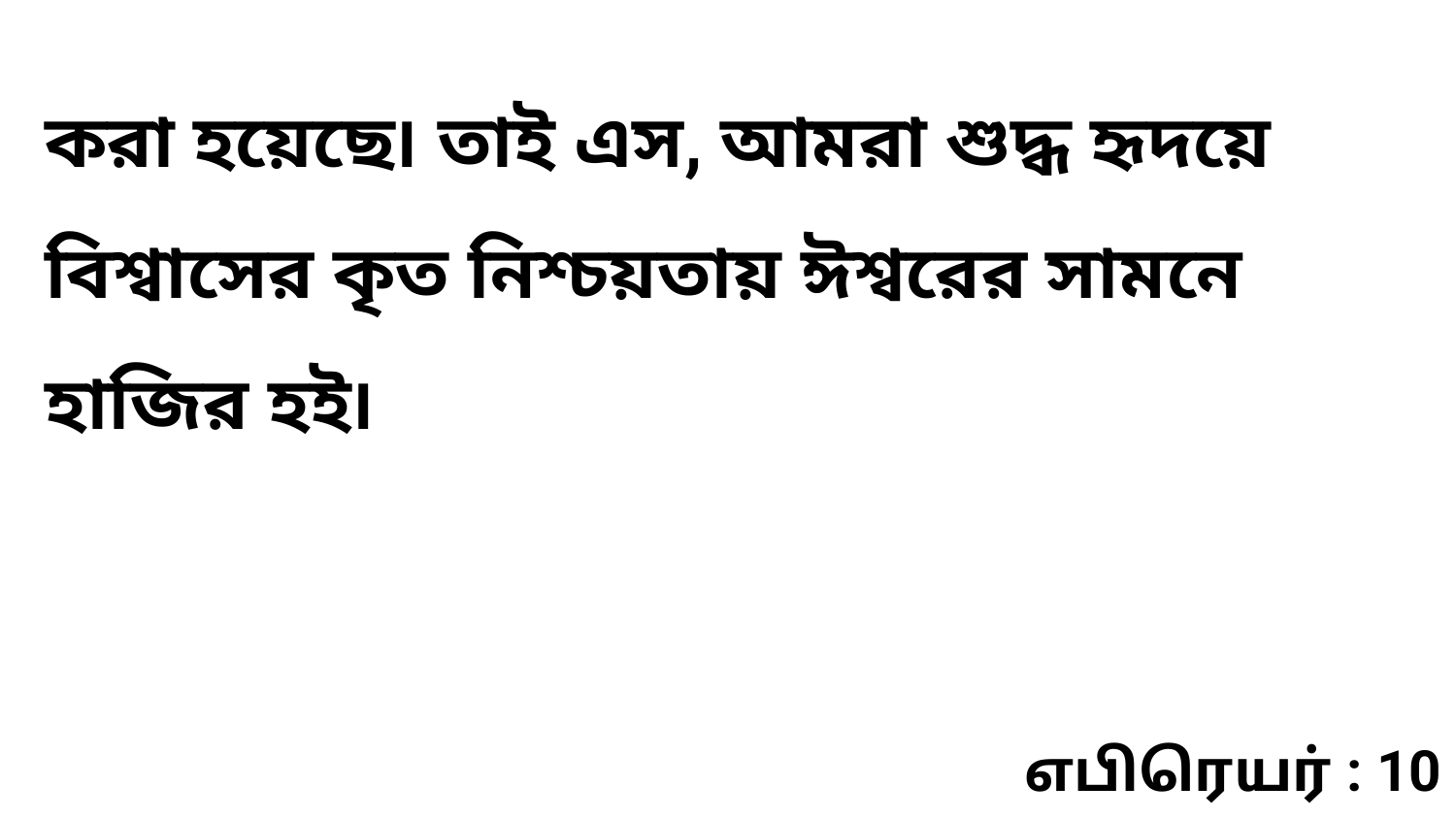

করা হয়েছে৷ তাই এস, আমরা শুদ্ধ হৃদয়ে বিশ্বাসের কৃত নিশ্চয়তায় ঈশ্বরের সামনে হাজির হই৷
எபிரெயர் : 10